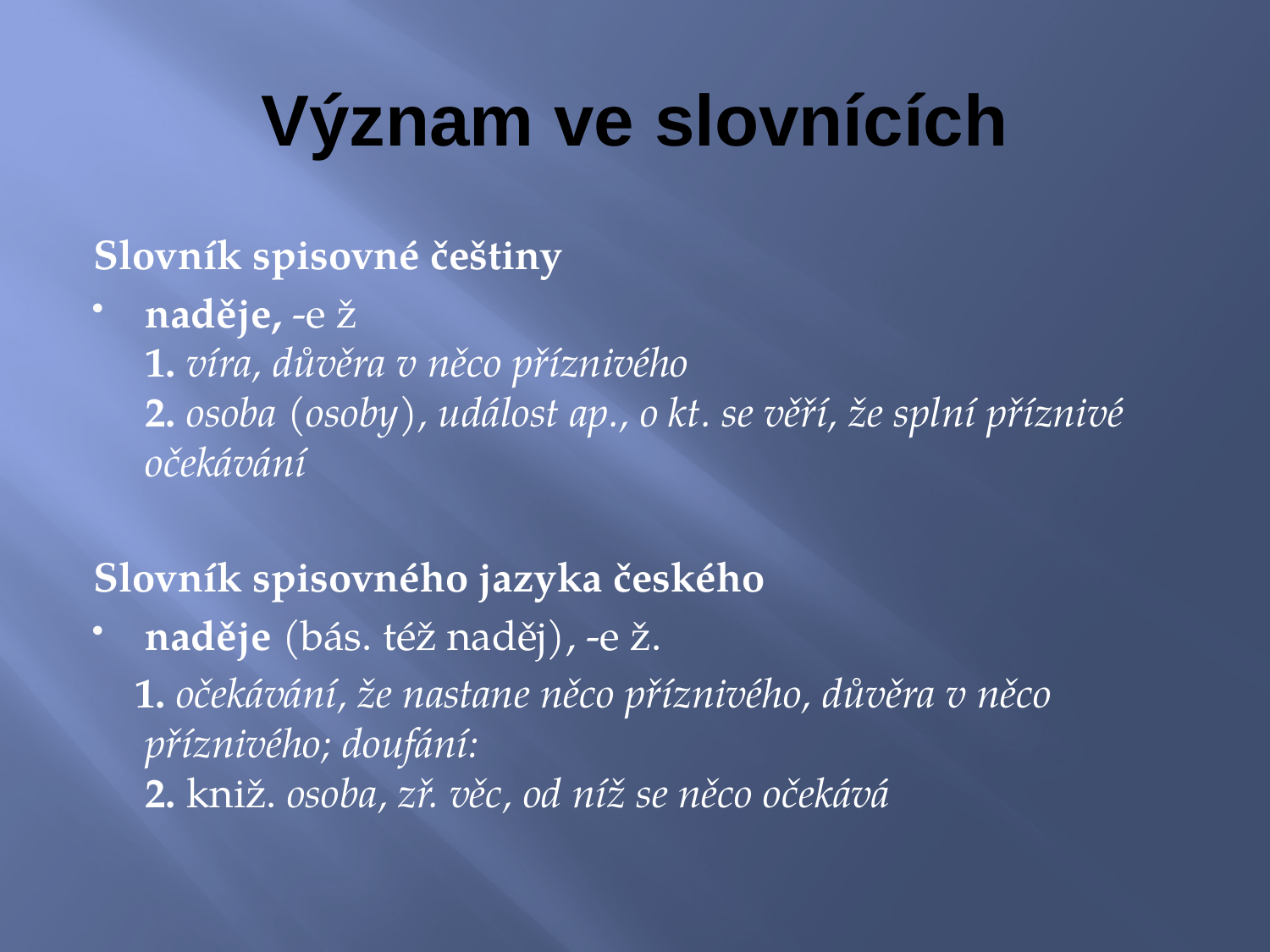

# Význam ve slovnících
Slovník spisovné češtiny
naděje, -e ž 
1. víra, důvěra v něco příznivého
2. osoba (osoby), událost ap., o kt. se věří, že splní příznivé očekávání

Slovník spisovného jazyka českého
naděje (bás. též naděj), -e ž.
    1. očekávání, že nastane něco příznivého, důvěra v něco příznivého; doufání: 
2. kniž. osoba, zř. věc, od níž se něco očekává